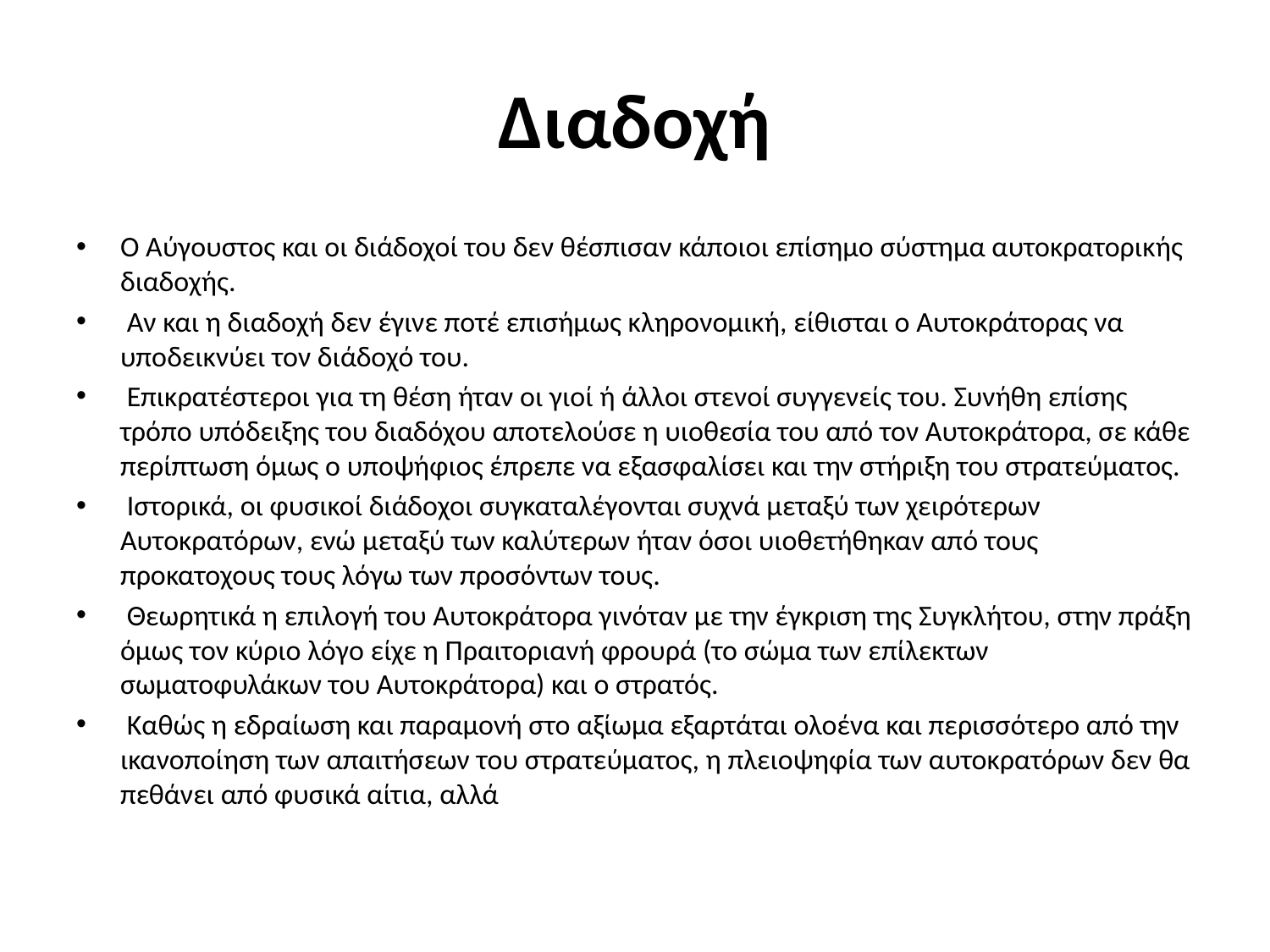

# Διαδοχή
Ο Αύγουστος και οι διάδοχοί του δεν θέσπισαν κάποιοι επίσημο σύστημα αυτοκρατορικής διαδοχής.
 Αν και η διαδοχή δεν έγινε ποτέ επισήμως κληρονομική, είθισται ο Αυτοκράτορας να υποδεικνύει τον διάδοχό του.
 Επικρατέστεροι για τη θέση ήταν οι γιοί ή άλλοι στενοί συγγενείς του. Συνήθη επίσης τρόπο υπόδειξης του διαδόχου αποτελούσε η υιοθεσία του από τον Αυτοκράτορα, σε κάθε περίπτωση όμως ο υποψήφιος έπρεπε να εξασφαλίσει και την στήριξη του στρατεύματος.
 Ιστορικά, οι φυσικοί διάδοχοι συγκαταλέγονται συχνά μεταξύ των χειρότερων Αυτοκρατόρων, ενώ μεταξύ των καλύτερων ήταν όσοι υιοθετήθηκαν από τους προκατοχους τους λόγω των προσόντων τους.
 Θεωρητικά η επιλογή του Αυτοκράτορα γινόταν με την έγκριση της Συγκλήτου, στην πράξη όμως τον κύριο λόγο είχε η Πραιτοριανή φρουρά (το σώμα των επίλεκτων σωματοφυλάκων του Αυτοκράτορα) και ο στρατός.
 Καθώς η εδραίωση και παραμονή στο αξίωμα εξαρτάται ολοένα και περισσότερο από την ικανοποίηση των απαιτήσεων του στρατεύματος, η πλειοψηφία των αυτοκρατόρων δεν θα πεθάνει από φυσικά αίτια, αλλά